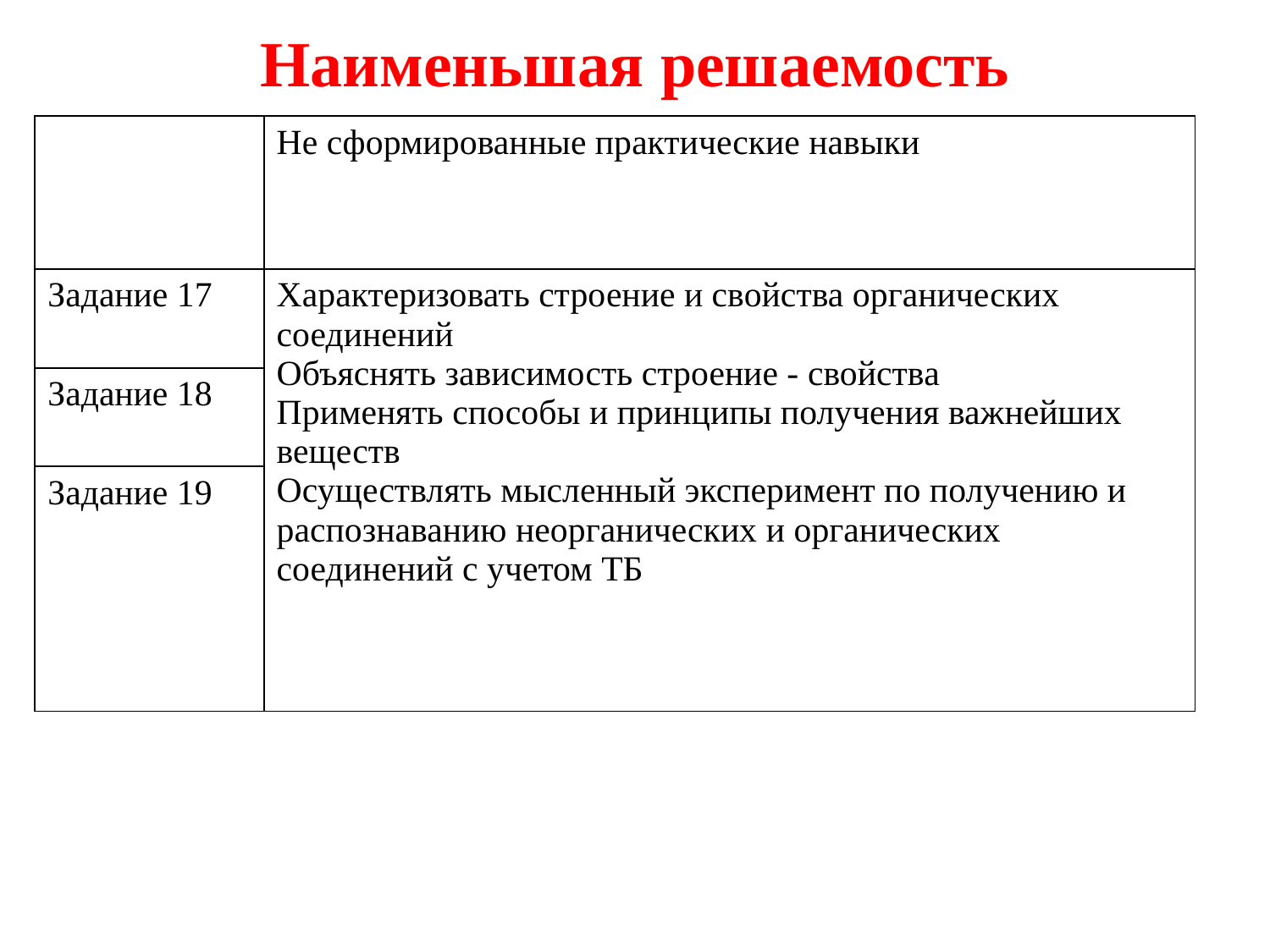

# Наименьшая решаемость

|  | Не сформированные практические навыки |
| --- | --- |
| Задание 17 | Характеризовать строение и свойства органических соединений Объяснять зависимость строение - свойства Применять способы и принципы получения важнейших веществ Осуществлять мысленный эксперимент по получению и распознаванию неорганических и органических соединений с учетом ТБ |
| Задание 18 |  |
| Задание 19 |  |